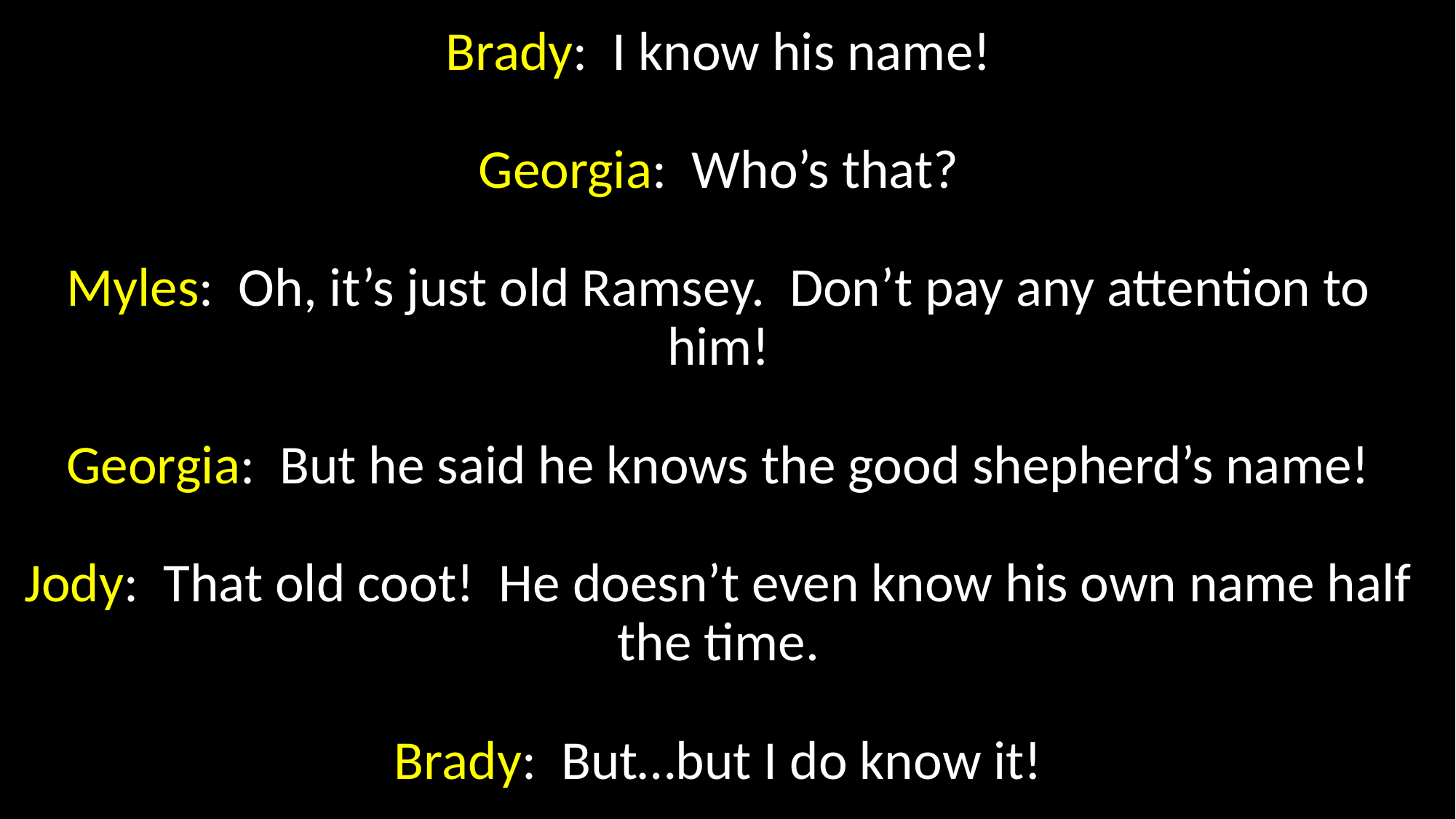

# Brady:  I know his name! Georgia:  Who’s that? Myles:  Oh, it’s just old Ramsey.  Don’t pay any attention to him! Georgia:  But he said he knows the good shepherd’s name! Jody:  That old coot!  He doesn’t even know his own name half the time. Brady:  But…but I do know it!